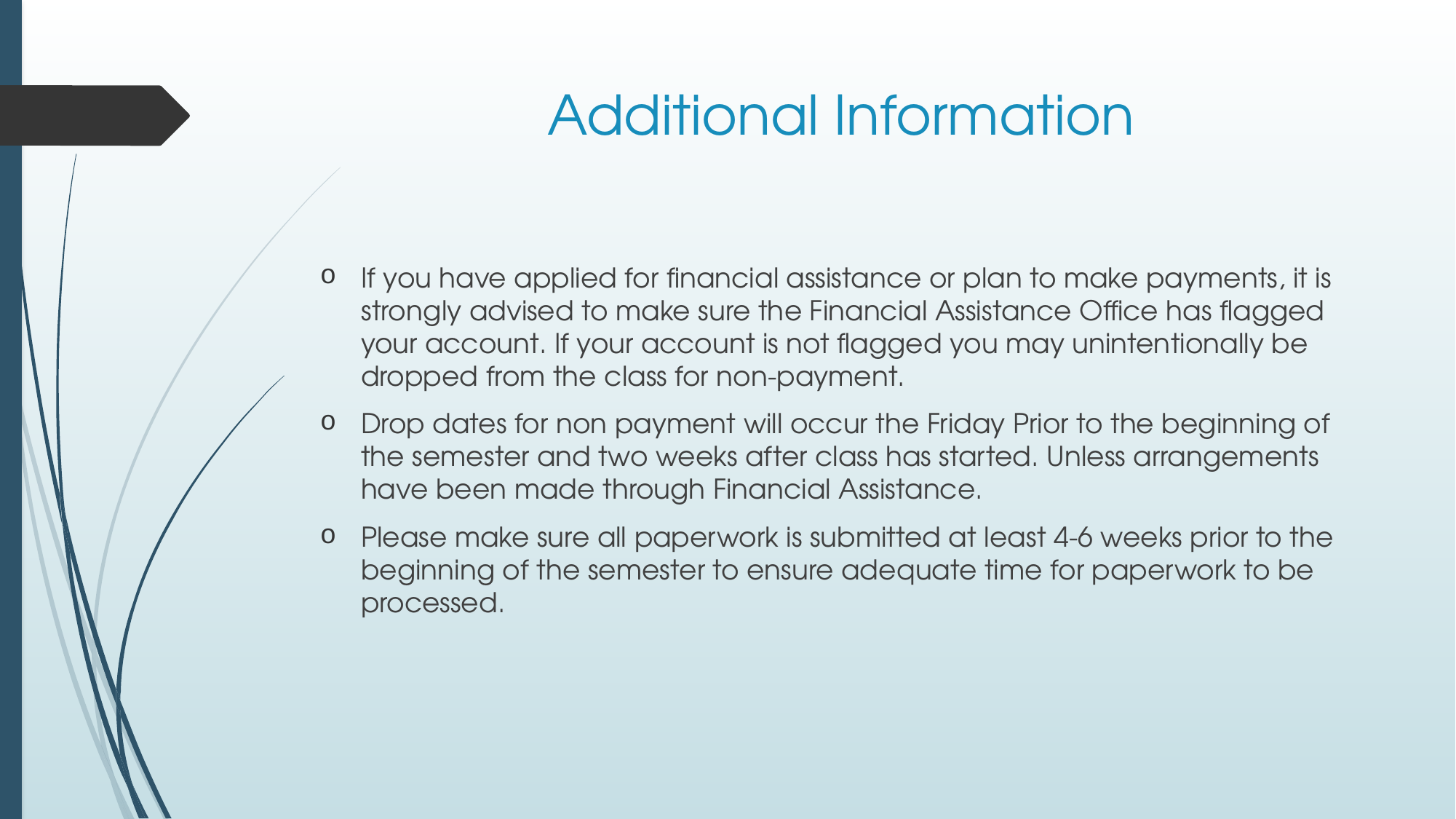

# Additional Information
If you have applied for financial assistance or plan to make payments, it is strongly advised to make sure the Financial Assistance Office has flagged your account. If your account is not flagged you may unintentionally be dropped from the class for non-payment.
Drop dates for non payment will occur the Friday Prior to the beginning of the semester and two weeks after class has started. Unless arrangements have been made through Financial Assistance.
Please make sure all paperwork is submitted at least 4-6 weeks prior to the beginning of the semester to ensure adequate time for paperwork to be processed.